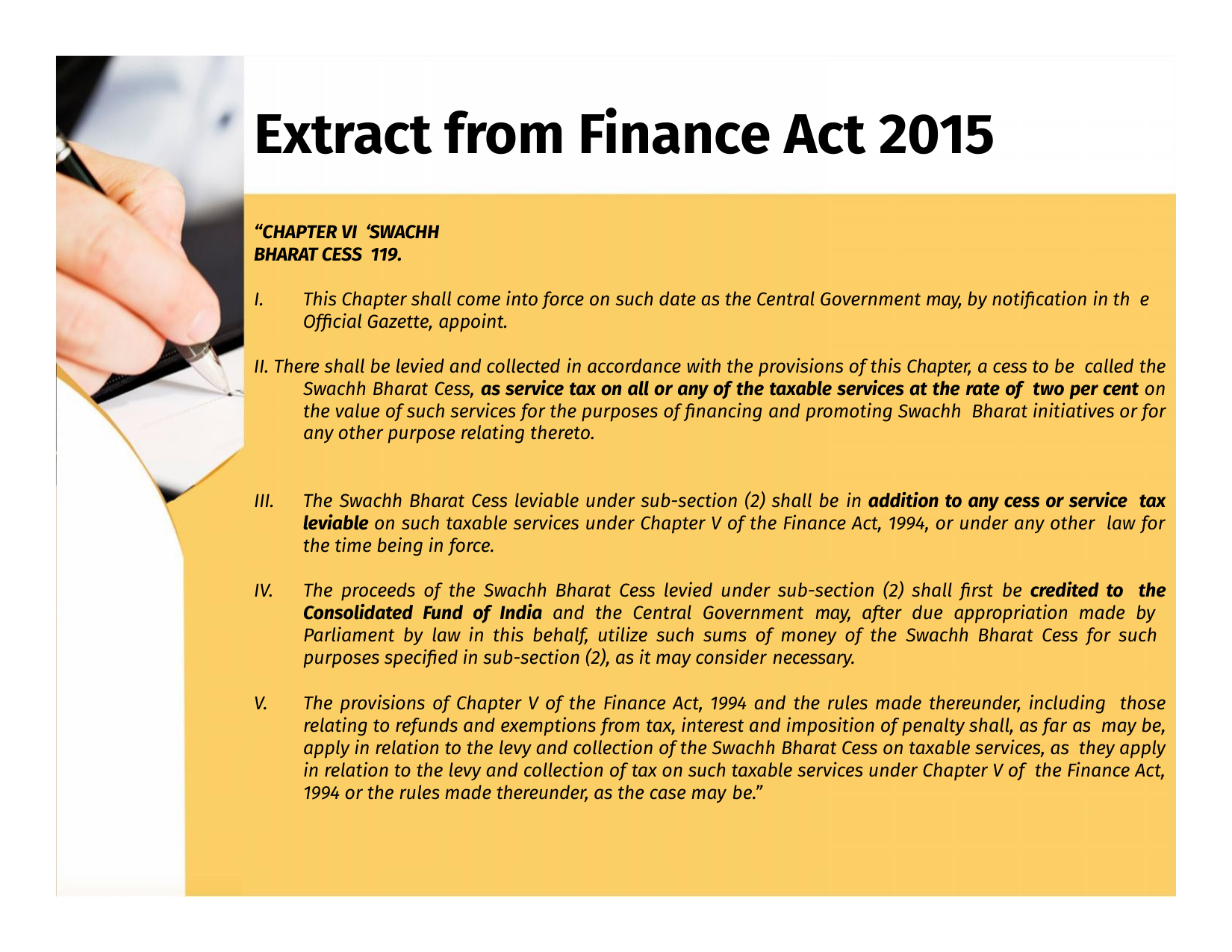

# Extract from Finance Act 2015
“CHAPTER VI  ‘SWACHH BHARAT CESS  119.
I.
This Chapter shall come into force on such date as the Central Government may, by notification in th  e Official Gazette, appoint.
II. There shall be levied and collected in accordance with the provisions of this Chapter, a cess to be  called the Swachh Bharat Cess, as service tax on all or any of the taxable services at the rate of  two per cent on the value of such services for the purposes of financing and promoting Swachh  Bharat initiatives or for any other purpose relating thereto.
III.
The Swachh Bharat Cess leviable under sub-section (2) shall be in addition to any cess or service  tax leviable on such taxable services under Chapter V of the Finance Act, 1994, or under any other  law for the time being in force.
The proceeds of the Swachh Bharat Cess levied under sub-section (2) shall first be credited to  the Consolidated Fund of India and the Central Government may, after due appropriation made by  Parliament by law in this behalf, utilize such sums of money of the Swachh Bharat Cess for such  purposes specified in sub-section (2), as it may consider necessary.

The provisions of Chapter V of the Finance Act, 1994 and the rules made thereunder, including  those relating to refunds and exemptions from tax, interest and imposition of penalty shall, as far as  may be, apply in relation to the levy and collection of the Swachh Bharat Cess on taxable services, as  they apply in relation to the levy and collection of tax on such taxable services under Chapter V of  the Finance Act, 1994 or the rules made thereunder, as the case may be.”